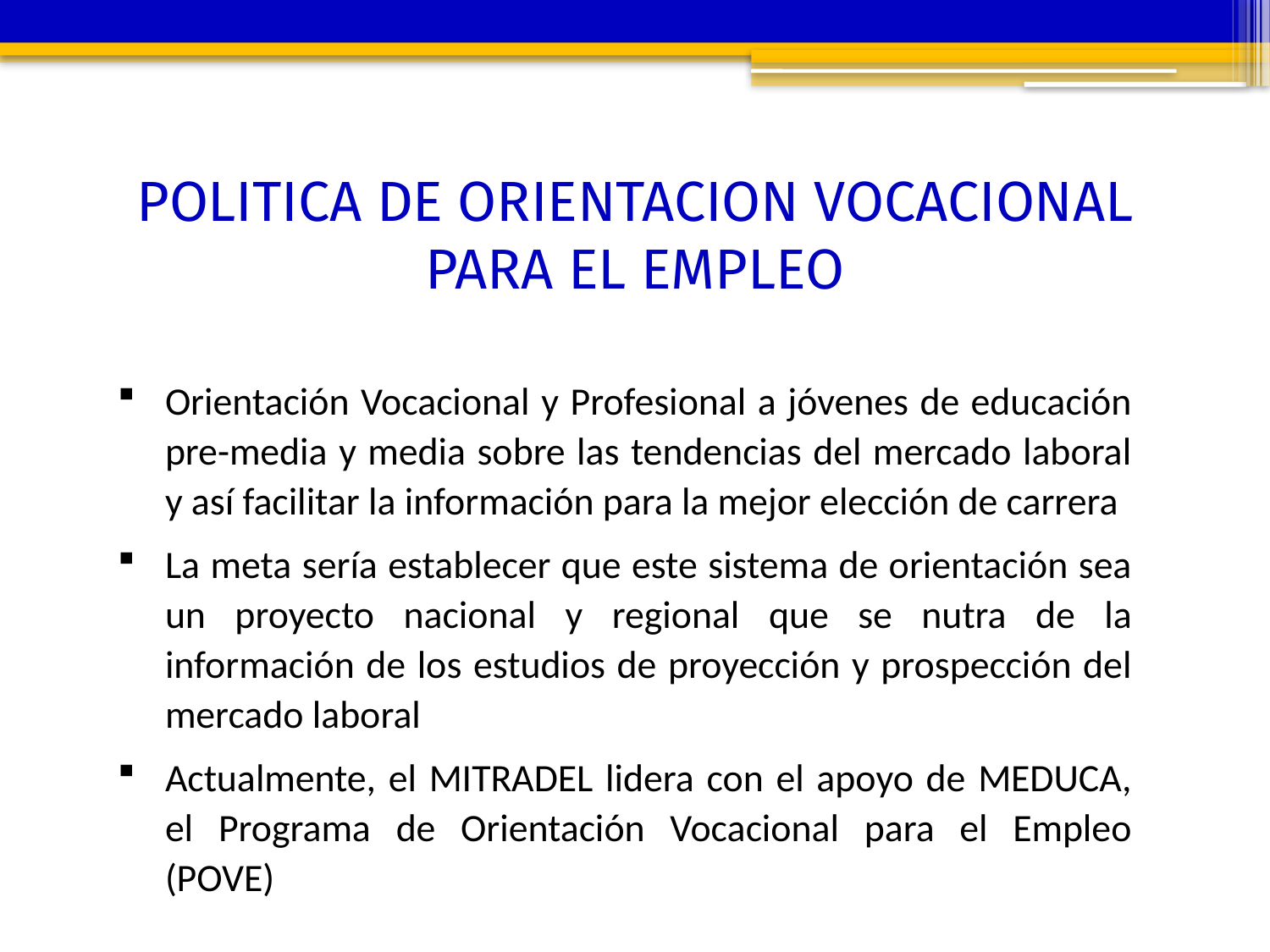

# POLITICA DE ORIENTACION VOCACIONAL PARA EL EMPLEO
Orientación Vocacional y Profesional a jóvenes de educación pre-media y media sobre las tendencias del mercado laboral y así facilitar la información para la mejor elección de carrera
La meta sería establecer que este sistema de orientación sea un proyecto nacional y regional que se nutra de la información de los estudios de proyección y prospección del mercado laboral
Actualmente, el MITRADEL lidera con el apoyo de MEDUCA, el Programa de Orientación Vocacional para el Empleo (POVE)